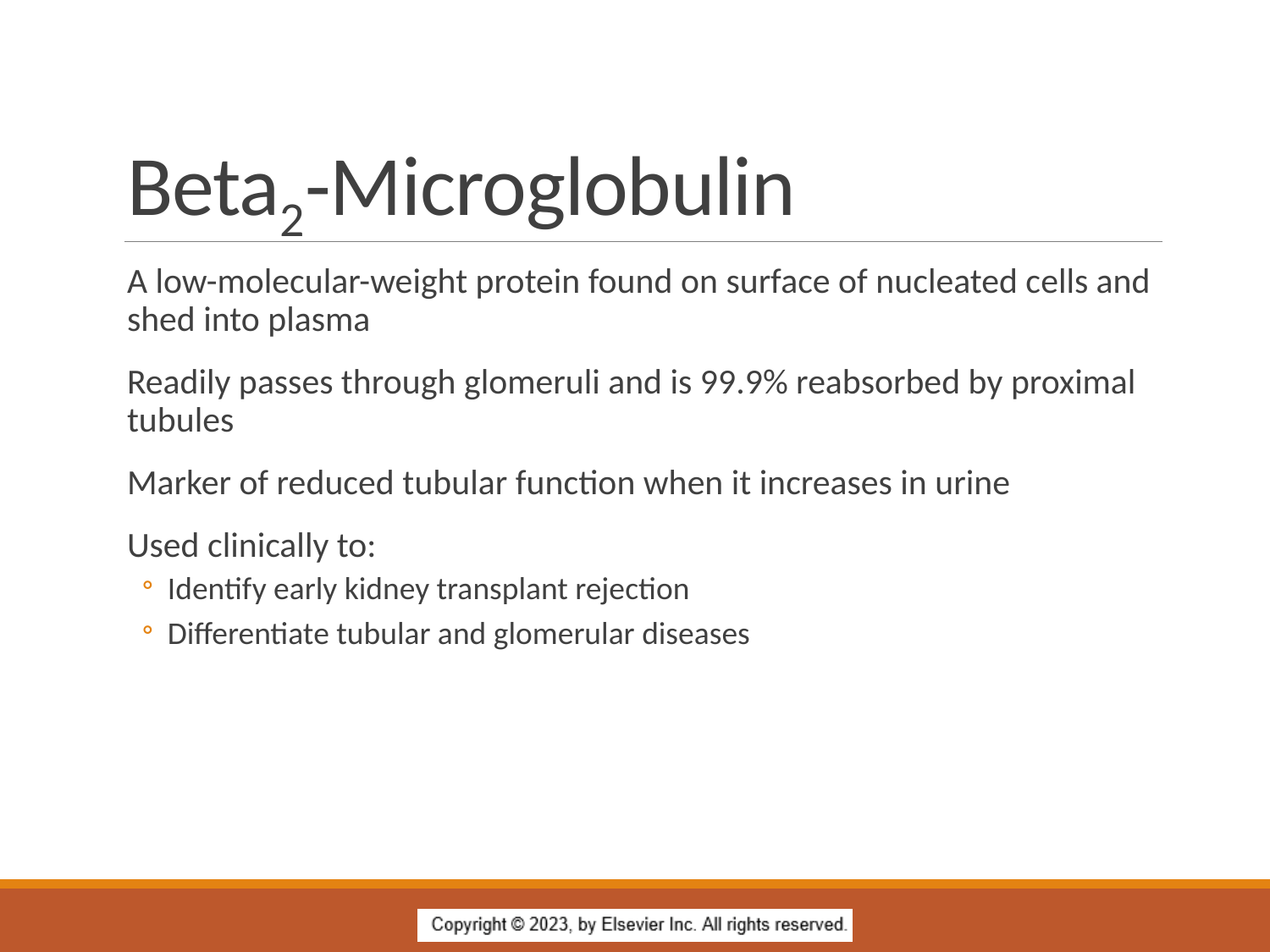

# Beta2-Microglobulin
A low-molecular-weight protein found on surface of nucleated cells and shed into plasma
Readily passes through glomeruli and is 99.9% reabsorbed by proximal tubules
Marker of reduced tubular function when it increases in urine
Used clinically to:
Identify early kidney transplant rejection
Differentiate tubular and glomerular diseases